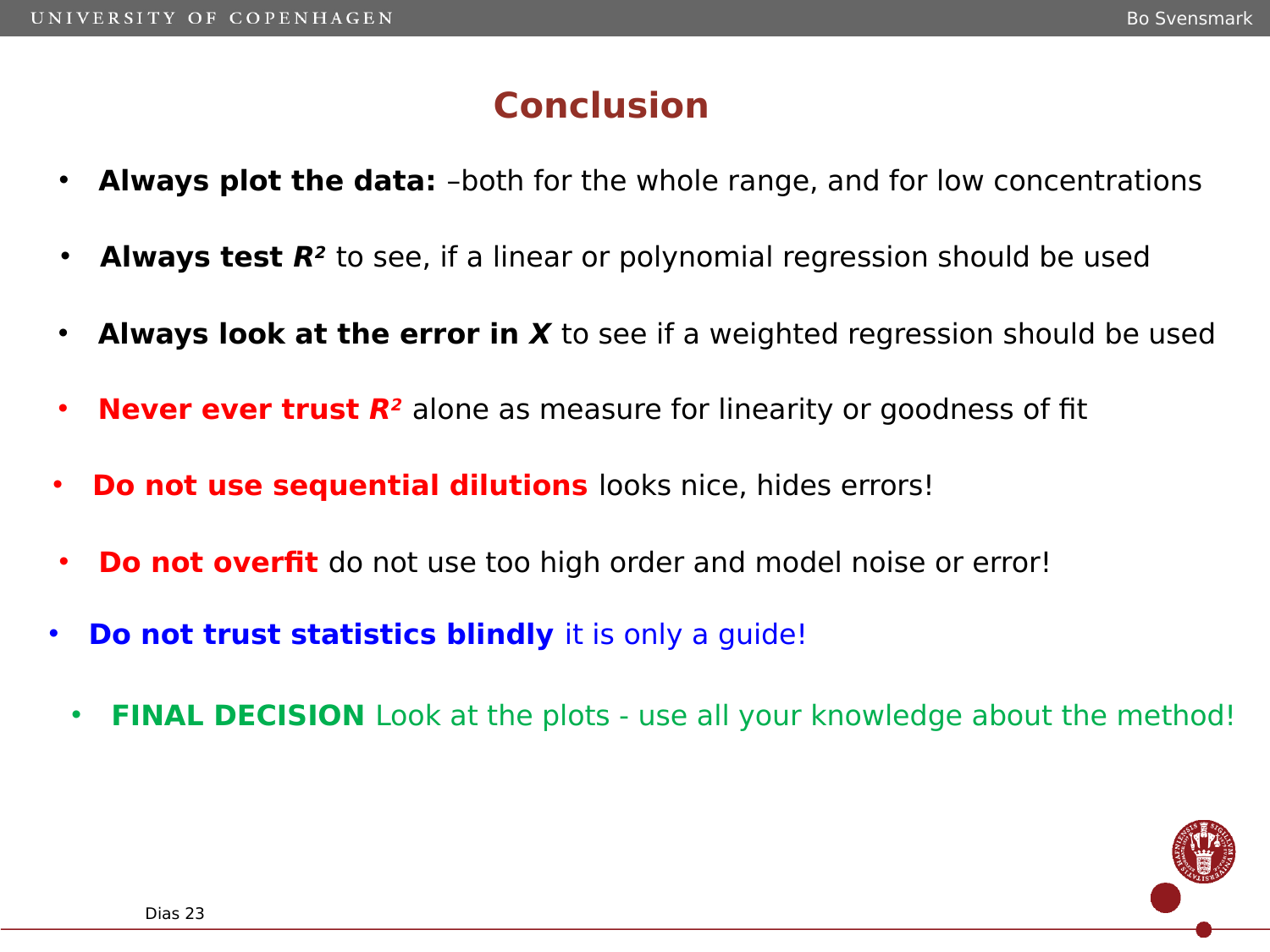

Bo Svensmark
# Conclusion
Always plot the data: –both for the whole range, and for low concentrations
Always test R2 to see, if a linear or polynomial regression should be used
Always look at the error in X to see if a weighted regression should be used
Never ever trust R2 alone as measure for linearity or goodness of fit
Do not use sequential dilutions looks nice, hides errors!
Do not overfit do not use too high order and model noise or error!
Do not trust statistics blindly it is only a guide!
FINAL DECISION Look at the plots - use all your knowledge about the method!
Dias 23